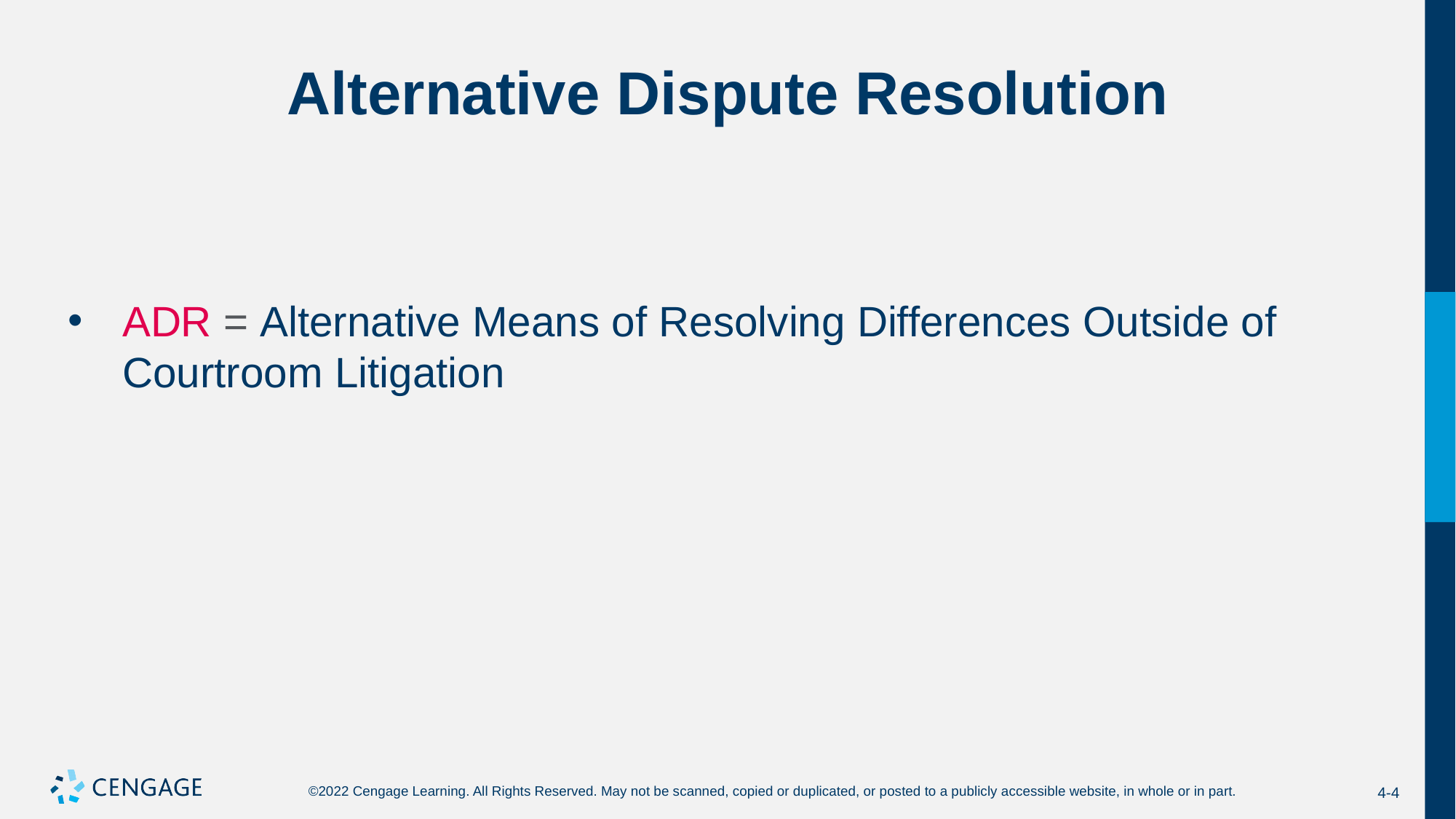

# Alternative Dispute Resolution

ADR = Alternative Means of Resolving Differences Outside of Courtroom Litigation